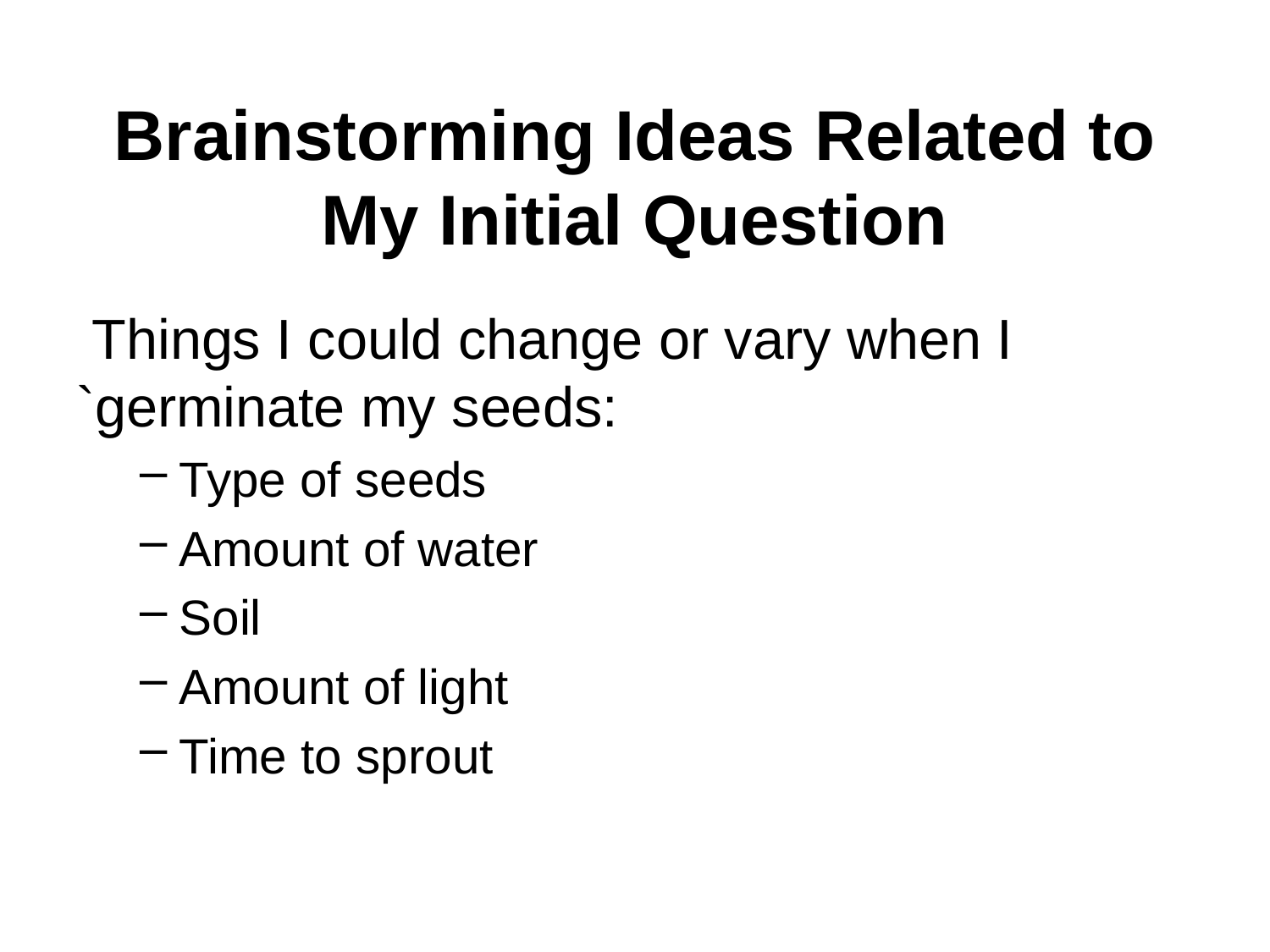

Brainstorming Ideas Related to My Initial Question
 Things I could change or vary when I `germinate my seeds:
Type of seeds
Amount of water
Soil
Amount of light
Time to sprout